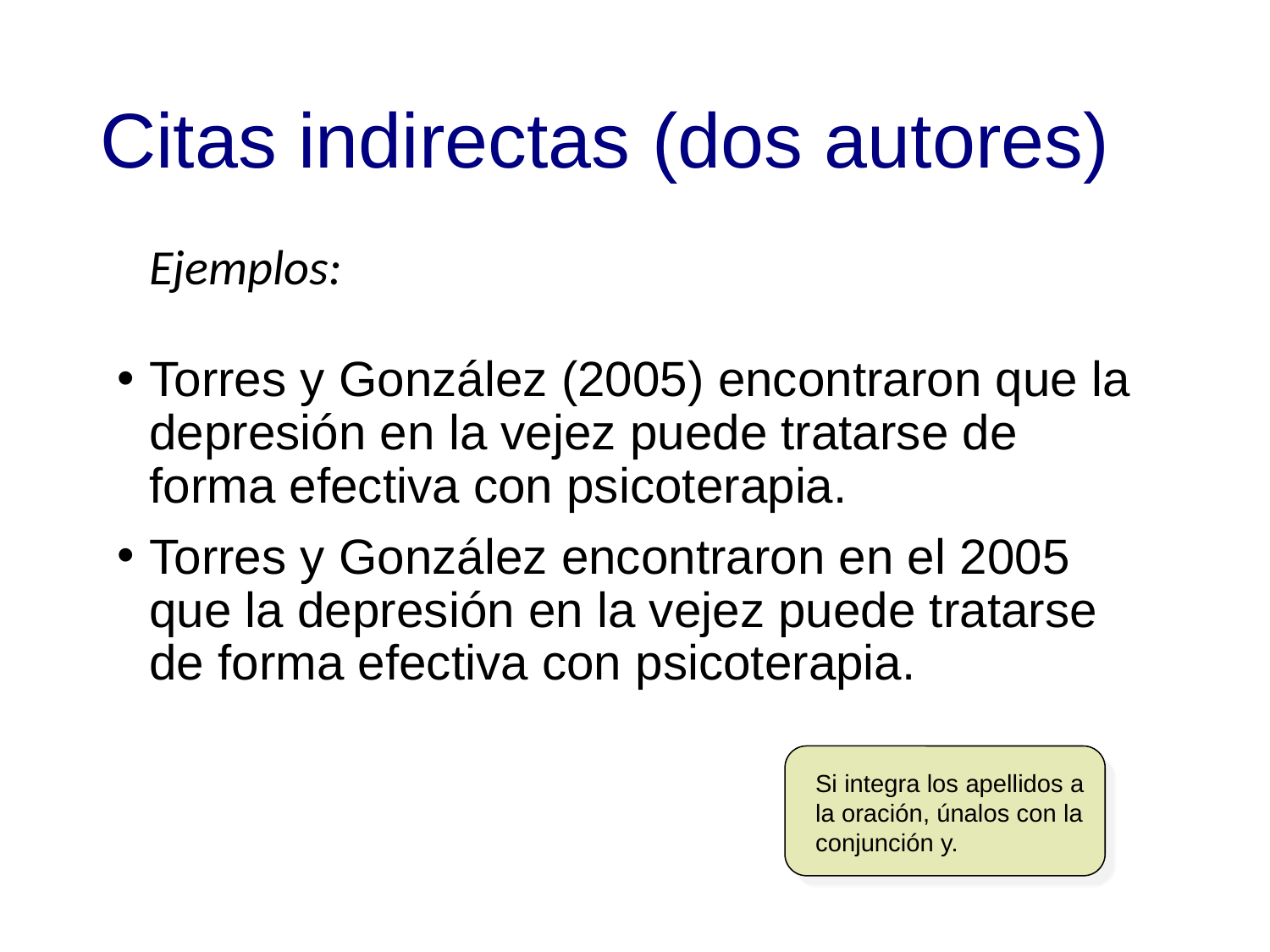

# Citas indirectas (dos autores)
	Ejemplos:

Torres y González (2005) encontraron que la depresión en la vejez puede tratarse de forma efectiva con psicoterapia.
Torres y González encontraron en el 2005 que la depresión en la vejez puede tratarse de forma efectiva con psicoterapia.

Si integra los apellidos a la oración, únalos con la conjunción y.